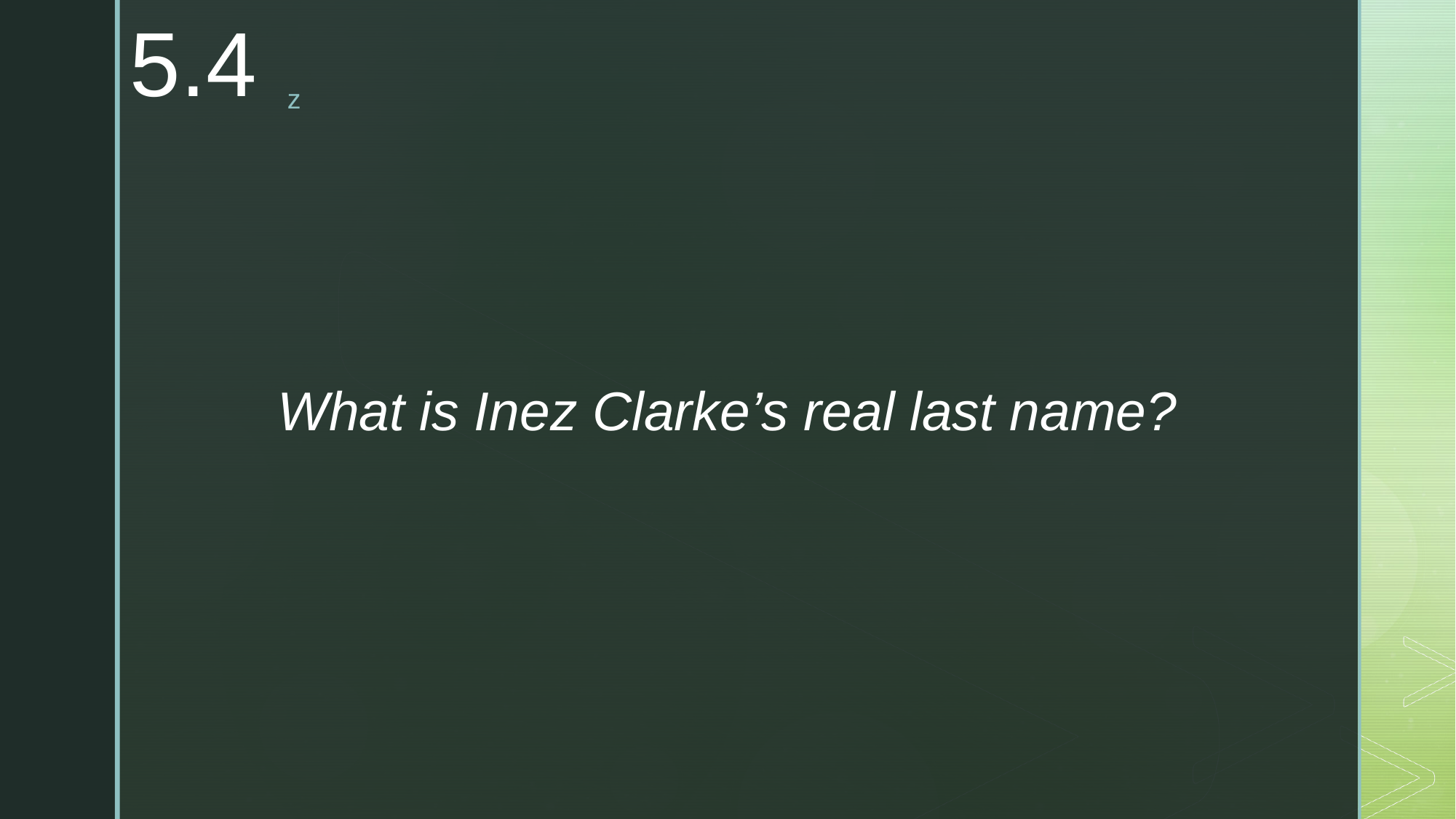

5.4
What is Inez Clarke’s real last name?